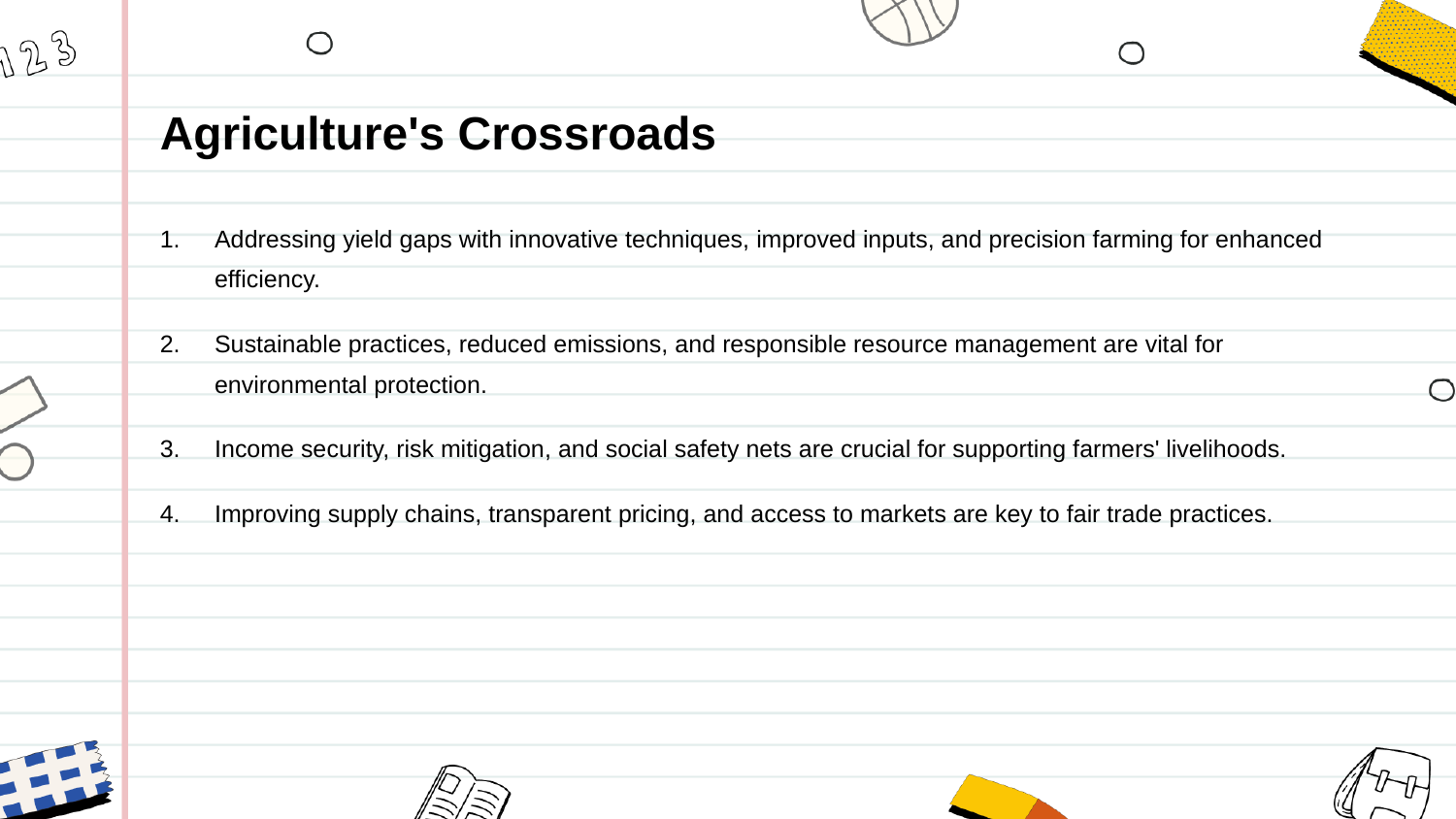

Agriculture's Crossroads
Addressing yield gaps with innovative techniques, improved inputs, and precision farming for enhanced efficiency.
Sustainable practices, reduced emissions, and responsible resource management are vital for environmental protection.
Income security, risk mitigation, and social safety nets are crucial for supporting farmers' livelihoods.
Improving supply chains, transparent pricing, and access to markets are key to fair trade practices.